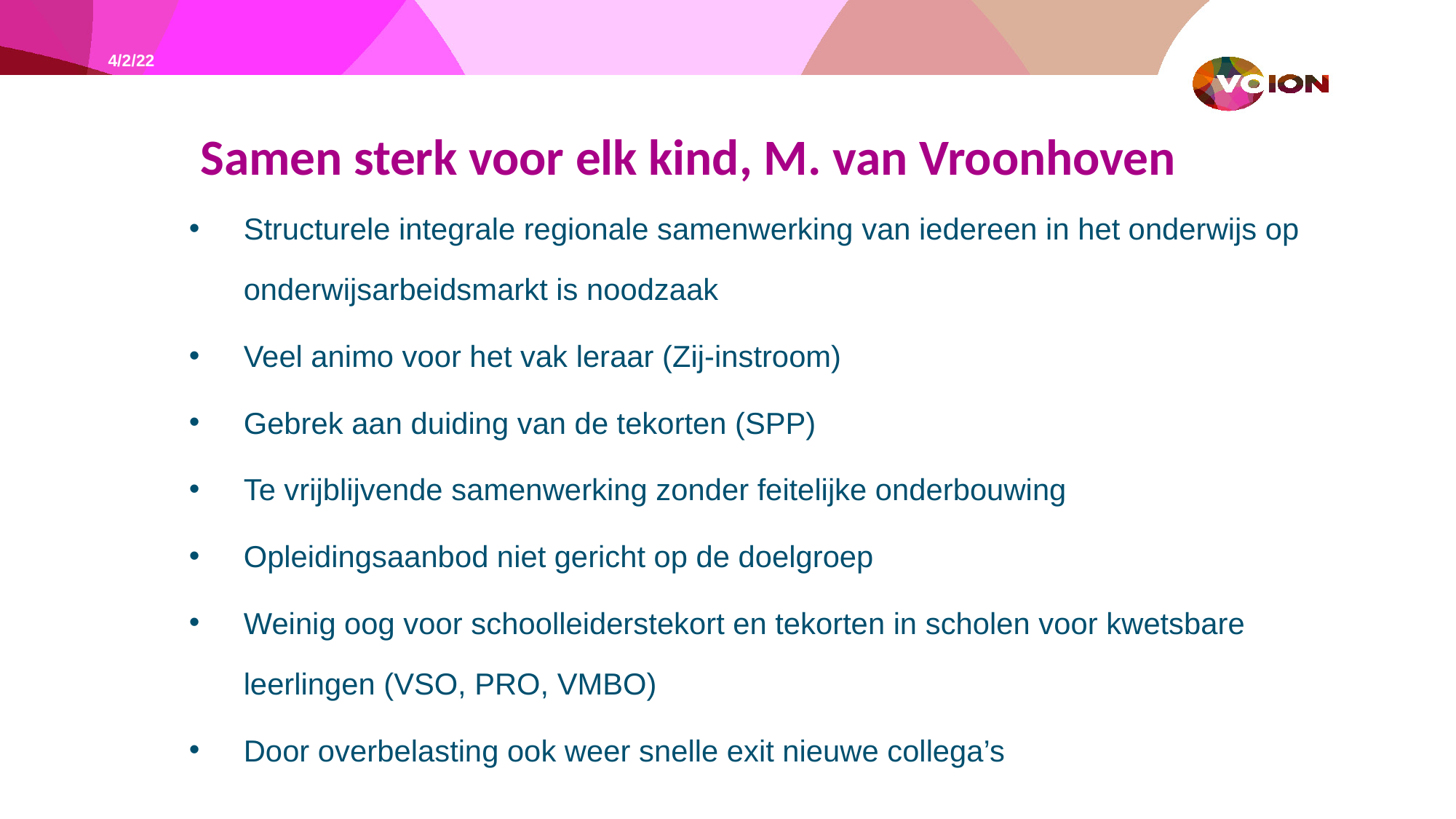

4/2/22
# Samen sterk voor elk kind, M. van Vroonhoven
Structurele integrale regionale samenwerking van iedereen in het onderwijs op onderwijsarbeidsmarkt is noodzaak
Veel animo voor het vak leraar (Zij-instroom)
Gebrek aan duiding van de tekorten (SPP)
Te vrijblijvende samenwerking zonder feitelijke onderbouwing
Opleidingsaanbod niet gericht op de doelgroep
Weinig oog voor schoolleiderstekort en tekorten in scholen voor kwetsbare leerlingen (VSO, PRO, VMBO)
Door overbelasting ook weer snelle exit nieuwe collega’s